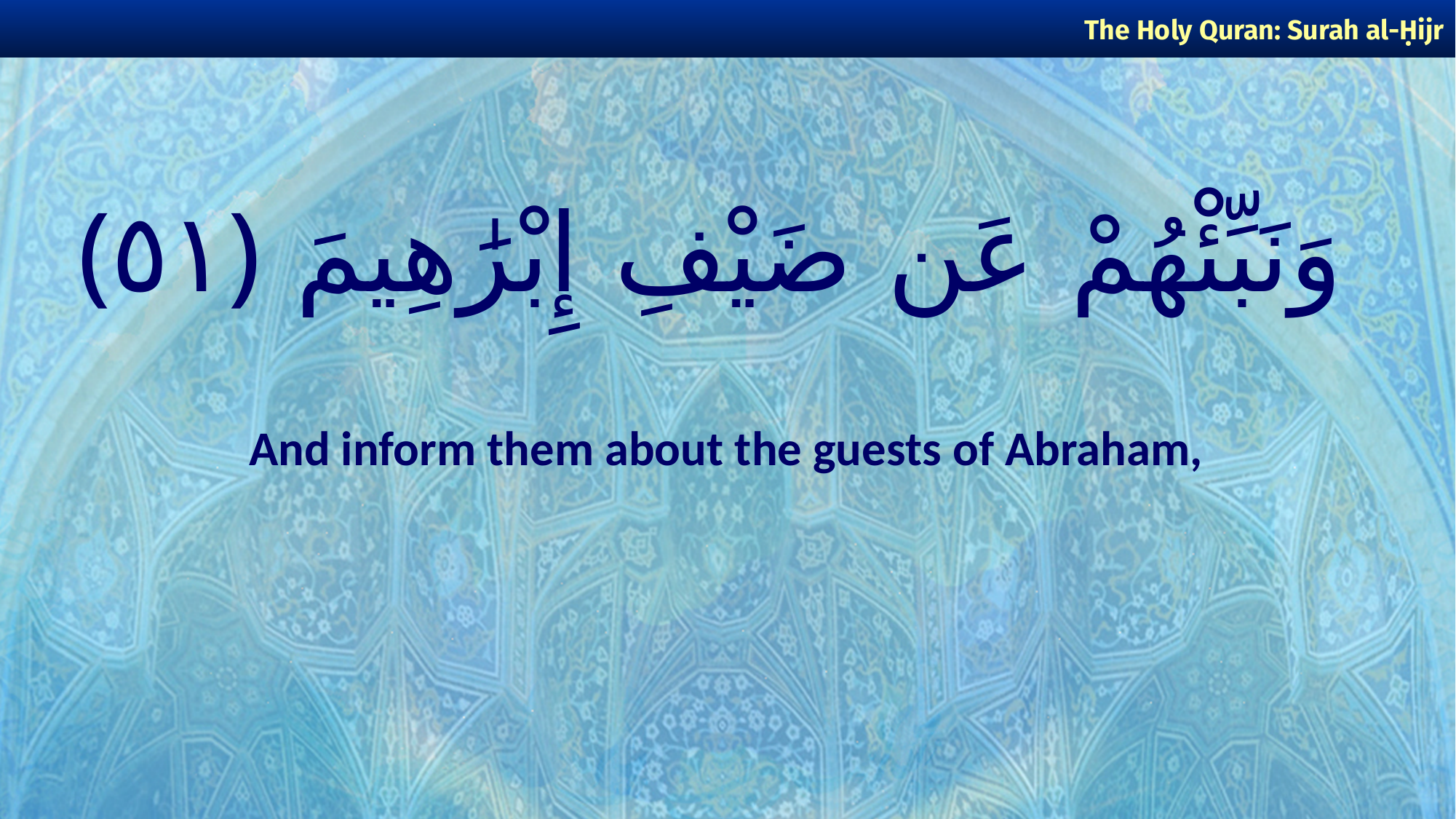

The Holy Quran: Surah al-Ḥijr
# وَنَبِّئْهُمْ عَن ضَيْفِ إِبْرَٰهِيمَ ﴿٥١﴾
And inform them about the guests of Abraham,